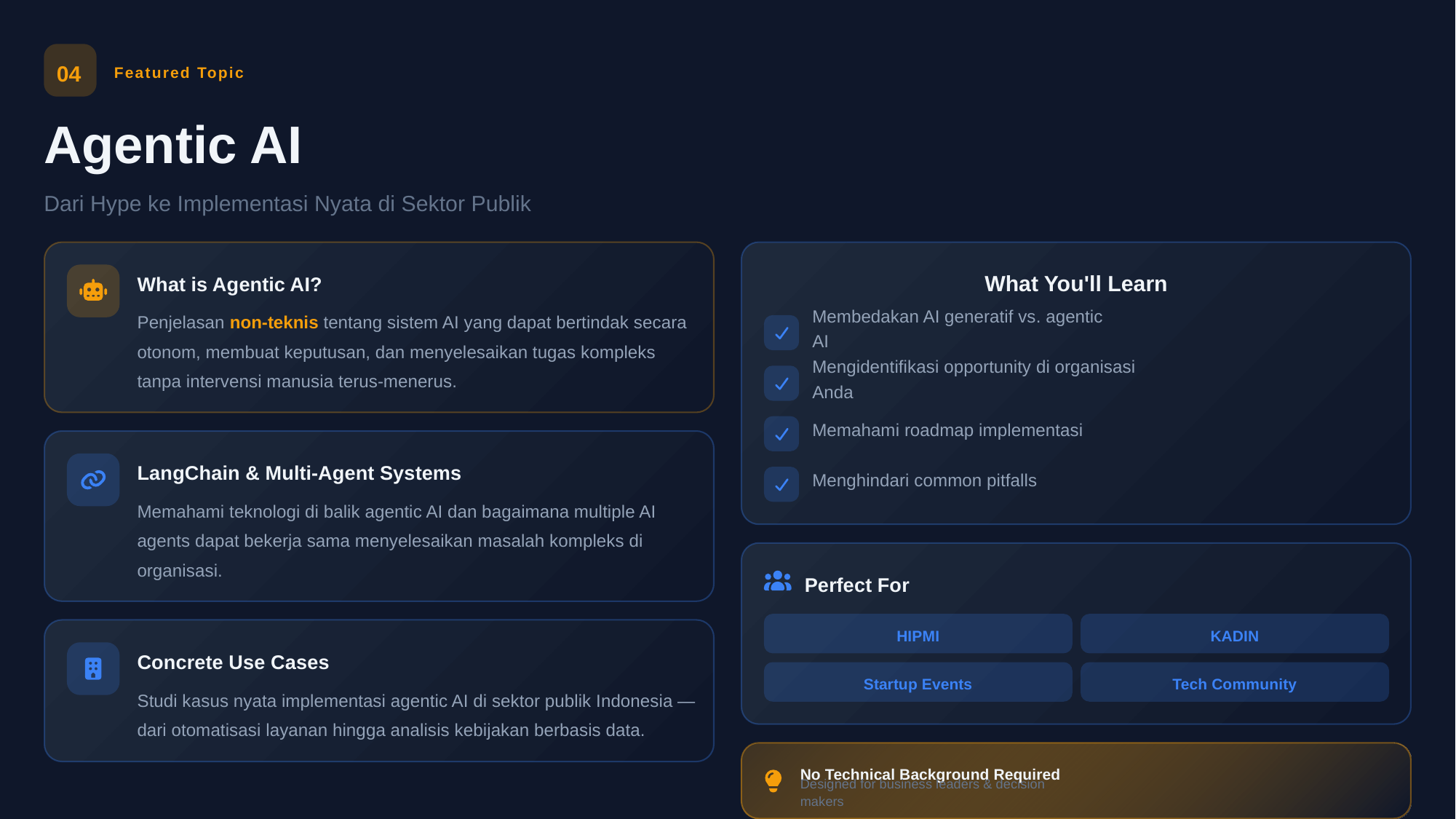

04
Featured Topic
Agentic AI
Dari Hype ke Implementasi Nyata di Sektor Publik

What is Agentic AI?
What You'll Learn

Penjelasan non-teknis tentang sistem AI yang dapat bertindak secara otonom, membuat keputusan, dan menyelesaikan tugas kompleks tanpa intervensi manusia terus-menerus.
Membedakan AI generatif vs. agentic AI

Mengidentifikasi opportunity di organisasi Anda

Memahami roadmap implementasi

LangChain & Multi-Agent Systems
Menghindari common pitfalls

Memahami teknologi di balik agentic AI dan bagaimana multiple AI agents dapat bekerja sama menyelesaikan masalah kompleks di organisasi.

Perfect For

HIPMI

KADIN

Concrete Use Cases

Startup Events

Tech Community

Studi kasus nyata implementasi agentic AI di sektor publik Indonesia — dari otomatisasi layanan hingga analisis kebijakan berbasis data.

No Technical Background Required

Designed for business leaders & decision makers